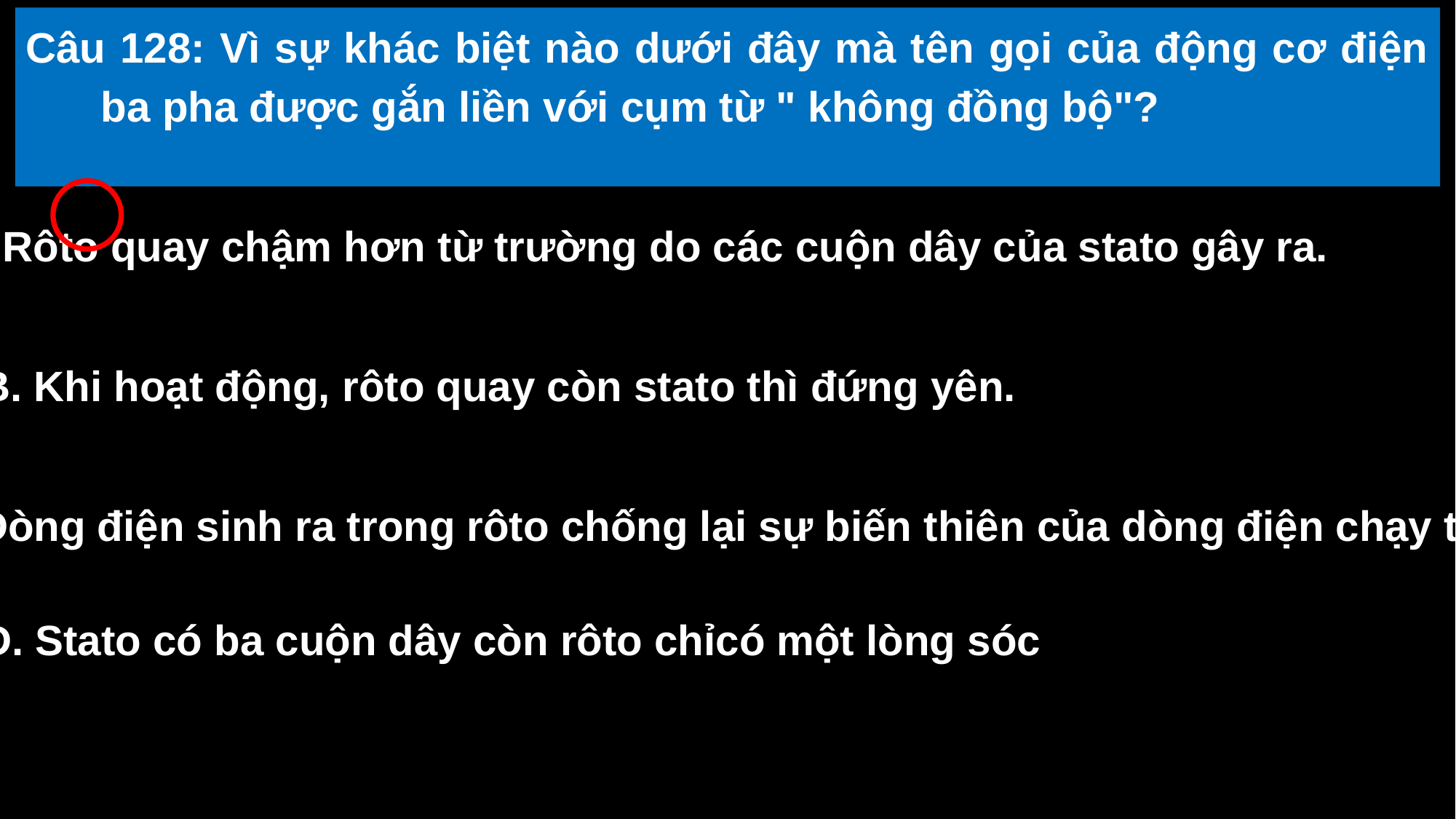

Câu 128: Vì sự khác biệt nào dưới đây mà tên gọi của động cơ điện ba pha được gắn liền với cụm từ " không đồng bộ"?

A. Rôto quay chậm hơn từ trường do các cuộn dây của stato gây ra.

B. Khi hoạt động, rôto quay còn stato thì đứng yên.

C. Dòng điện sinh ra trong rôto chống lại sự biến thiên của dòng điện chạy trong stato

D. Stato có ba cuộn dây còn rôto chỉcó một lòng sóc